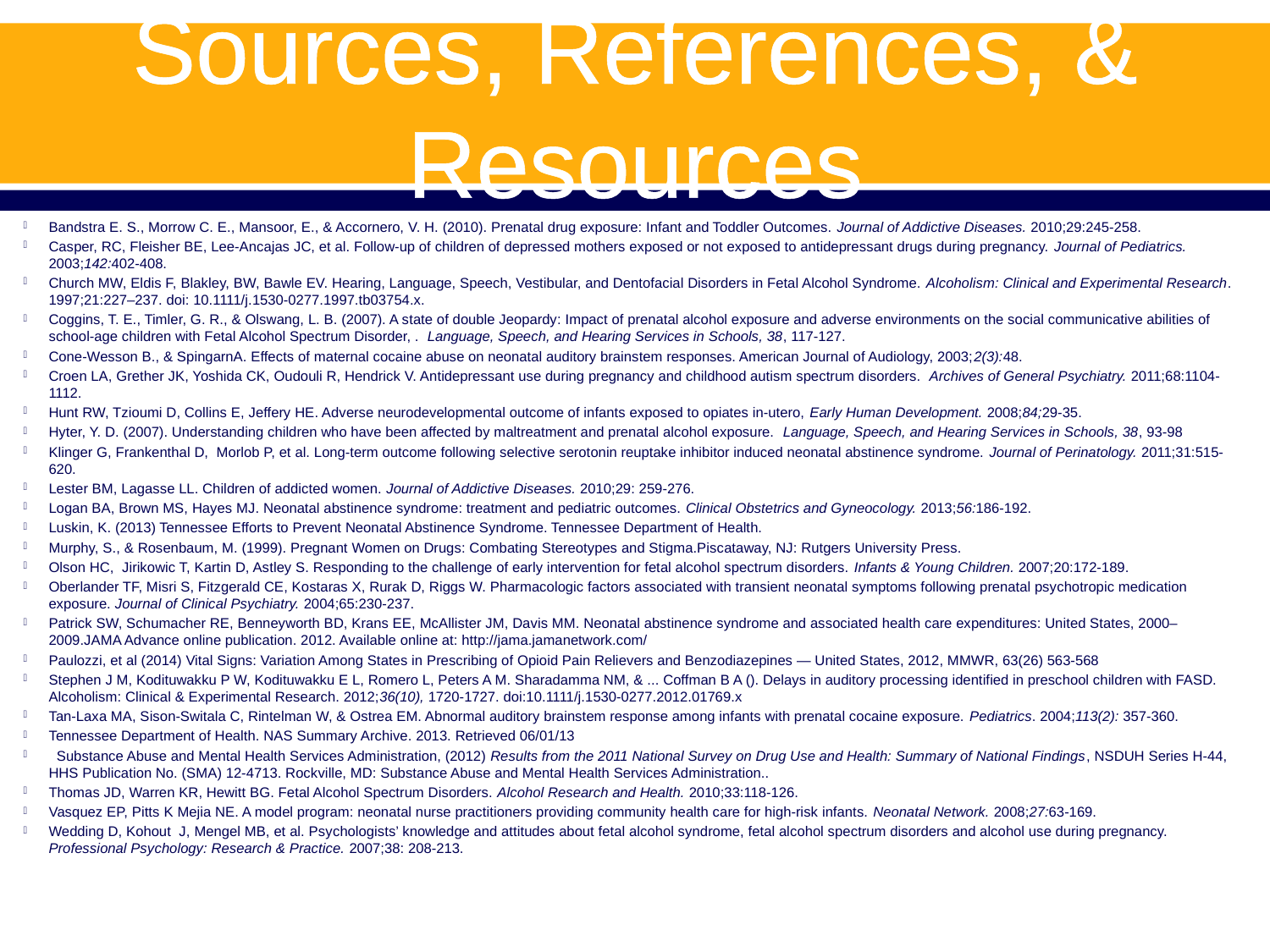

# Sources, References, & Resources
Bandstra E. S., Morrow C. E., Mansoor, E., & Accornero, V. H. (2010). Prenatal drug exposure: Infant and Toddler Outcomes. Journal of Addictive Diseases. 2010;29:245-258.
Casper, RC, Fleisher BE, Lee-Ancajas JC, et al. Follow-up of children of depressed mothers exposed or not exposed to antidepressant drugs during pregnancy. Journal of Pediatrics. 2003;142:402-408.
Church MW, Eldis F, Blakley, BW, Bawle EV. Hearing, Language, Speech, Vestibular, and Dentofacial Disorders in Fetal Alcohol Syndrome. Alcoholism: Clinical and Experimental Research. 1997;21:227–237. doi: 10.1111/j.1530-0277.1997.tb03754.x.
Coggins, T. E., Timler, G. R., & Olswang, L. B. (2007). A state of double Jeopardy: Impact of prenatal alcohol exposure and adverse environments on the social communicative abilities of school-age children with Fetal Alcohol Spectrum Disorder, .  Language, Speech, and Hearing Services in Schools, 38, 117-127.
Cone-Wesson B., & SpingarnA. Effects of maternal cocaine abuse on neonatal auditory brainstem responses. American Journal of Audiology, 2003;2(3):48.
Croen LA, Grether JK, Yoshida CK, Oudouli R, Hendrick V. Antidepressant use during pregnancy and childhood autism spectrum disorders.  Archives of General Psychiatry. 2011;68:1104-1112.
Hunt RW, Tzioumi D, Collins E, Jeffery HE. Adverse neurodevelopmental outcome of infants exposed to opiates in-utero, Early Human Development. 2008;84;29-35.
Hyter, Y. D. (2007). Understanding children who have been affected by maltreatment and prenatal alcohol exposure.  Language, Speech, and Hearing Services in Schools, 38, 93-98
Klinger G, Frankenthal D,  Morlob P, et al. Long-term outcome following selective serotonin reuptake inhibitor induced neonatal abstinence syndrome. Journal of Perinatology. 2011;31:515-620.
Lester BM, Lagasse LL. Children of addicted women. Journal of Addictive Diseases. 2010;29: 259-276.
Logan BA, Brown MS, Hayes MJ. Neonatal abstinence syndrome: treatment and pediatric outcomes. Clinical Obstetrics and Gyneocology. 2013;56:186-192.
Luskin, K. (2013) Tennessee Efforts to Prevent Neonatal Abstinence Syndrome. Tennessee Department of Health.
Murphy, S., & Rosenbaum, M. (1999). Pregnant Women on Drugs: Combating Stereotypes and Stigma.Piscataway, NJ: Rutgers University Press.
Olson HC,  Jirikowic T, Kartin D, Astley S. Responding to the challenge of early intervention for fetal alcohol spectrum disorders. Infants & Young Children. 2007;20:172-189.
Oberlander TF, Misri S, Fitzgerald CE, Kostaras X, Rurak D, Riggs W. Pharmacologic factors associated with transient neonatal symptoms following prenatal psychotropic medication exposure. Journal of Clinical Psychiatry. 2004;65:230-237.
Patrick SW, Schumacher RE, Benneyworth BD, Krans EE, McAllister JM, Davis MM. Neonatal abstinence syndrome and associated health care expenditures: United States, 2000–2009.JAMA Advance online publication. 2012. Available online at: http://jama.jamanetwork.com/
Paulozzi, et al (2014) Vital Signs: Variation Among States in Prescribing of Opioid Pain Relievers and Benzodiazepines — United States, 2012, MMWR, 63(26) 563-568
Stephen J M, Kodituwakku P W, Kodituwakku E L, Romero L, Peters A M. Sharadamma NM, & ... Coffman B A (). Delays in auditory processing identified in preschool children with FASD. Alcoholism: Clinical & Experimental Research. 2012;36(10), 1720-1727. doi:10.1111/j.1530-0277.2012.01769.x
Tan-Laxa MA, Sison-Switala C, Rintelman W, & Ostrea EM. Abnormal auditory brainstem response among infants with prenatal cocaine exposure. Pediatrics. 2004;113(2): 357-360.
Tennessee Department of Health. NAS Summary Archive. 2013. Retrieved 06/01/13
hSubstance Abuse and Mental Health Services Administration, (2012) Results from the 2011 National Survey on Drug Use and Health: Summary of National Findings, NSDUH Series H-44, HHS Publication No. (SMA) 12-4713. Rockville, MD: Substance Abuse and Mental Health Services Administration..
Thomas JD, Warren KR, Hewitt BG. Fetal Alcohol Spectrum Disorders. Alcohol Research and Health. 2010;33:118-126.
Vasquez EP, Pitts K Mejia NE. A model program: neonatal nurse practitioners providing community health care for high-risk infants. Neonatal Network. 2008;27:63-169.
Wedding D, Kohout  J, Mengel MB, et al. Psychologists’ knowledge and attitudes about fetal alcohol syndrome, fetal alcohol spectrum disorders and alcohol use during pregnancy. Professional Psychology: Research & Practice. 2007;38: 208-213.